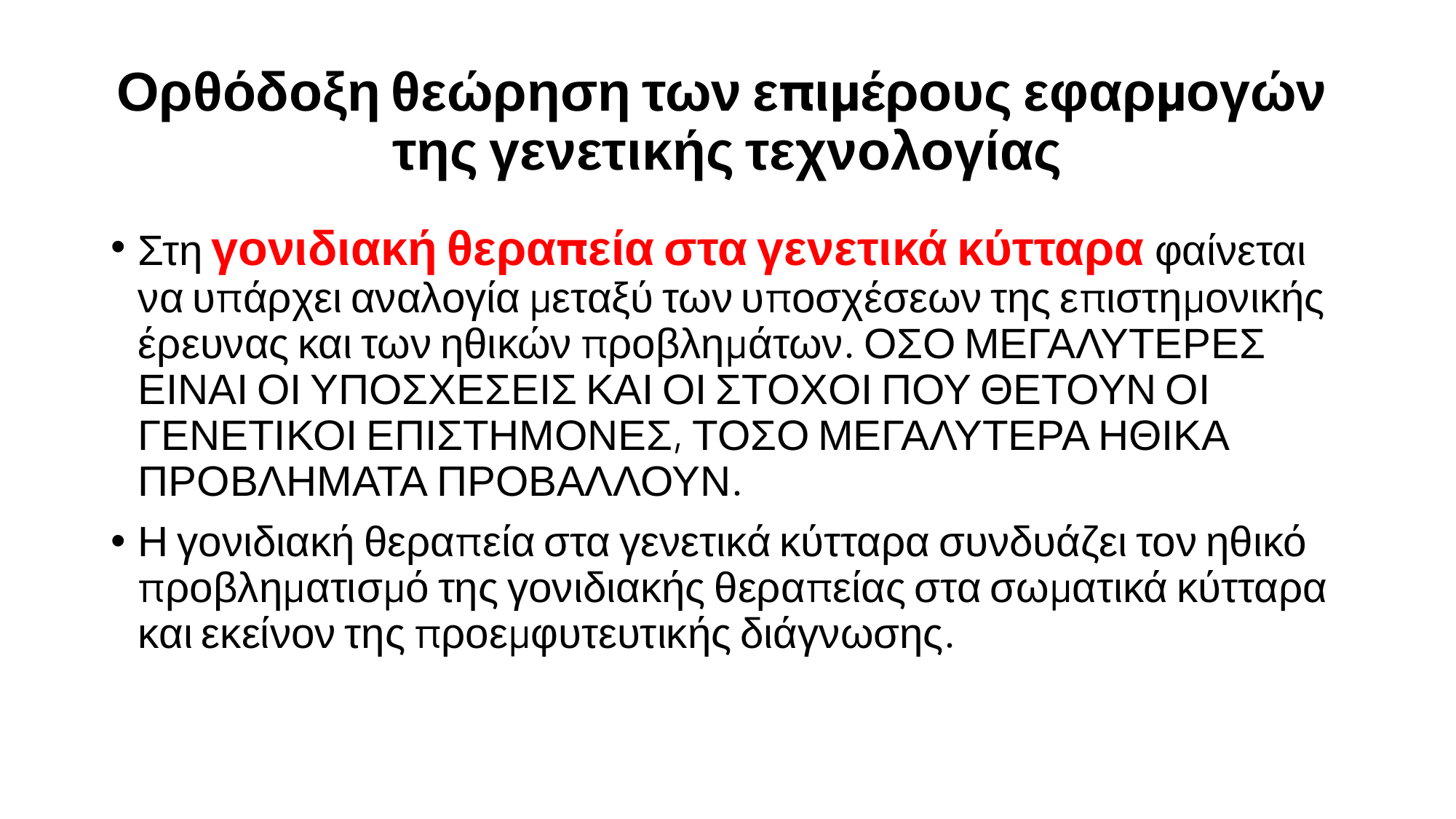

# Ορθόδοξη θεώρηση των επιμέρους εφαρμογών της γενετικής τεχνολογίας
Στη γονιδιακή θεραπεία στα γενετικά κύτταρα φαίνεται να υπάρχει αναλογία μεταξύ των υποσχέσεων της επιστημονικής έρευνας και των ηθικών προβλημάτων. ΟΣΟ ΜΕΓΑΛΥΤΕΡΕΣ ΕΙΝΑΙ ΟΙ ΥΠΟΣΧΕΣΕΙΣ ΚΑΙ ΟΙ ΣΤΟΧΟΙ ΠΟΥ ΘΕΤΟΥΝ ΟΙ ΓΕΝΕΤΙΚΟΙ ΕΠΙΣΤΗΜΟΝΕΣ, ΤΟΣΟ ΜΕΓΑΛΥΤΕΡΑ ΗΘΙΚΑ ΠΡΟΒΛΗΜΑΤΑ ΠΡΟΒΑΛΛΟΥΝ.
Η γονιδιακή θεραπεία στα γενετικά κύτταρα συνδυάζει τον ηθικό προβληματισμό της γονιδιακής θεραπείας στα σωματικά κύτταρα και εκείνον της προεμφυτευτικής διάγνωσης.